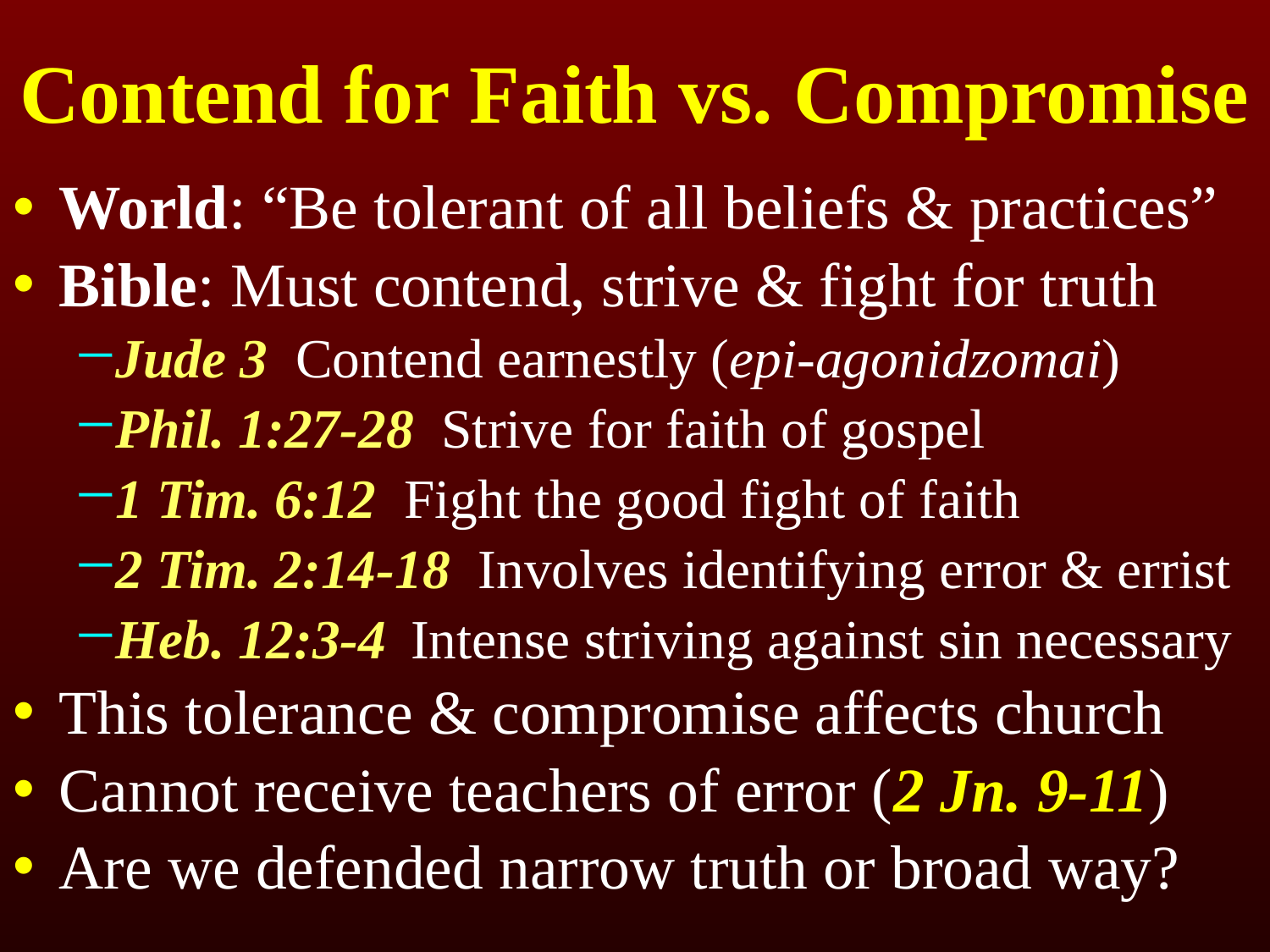

# Contend for Faith vs. Compromise
World: “Be tolerant of all beliefs & practices”
Bible: Must contend, strive & fight for truth
Jude 3  Contend earnestly (epi-agonidzomai)
Phil. 1:27-28  Strive for faith of gospel
1 Tim. 6:12  Fight the good fight of faith
2 Tim. 2:14-18  Involves identifying error & errist
Heb. 12:3-4  Intense striving against sin necessary
This tolerance & compromise affects church
Cannot receive teachers of error (2 Jn. 9-11)
Are we defended narrow truth or broad way?